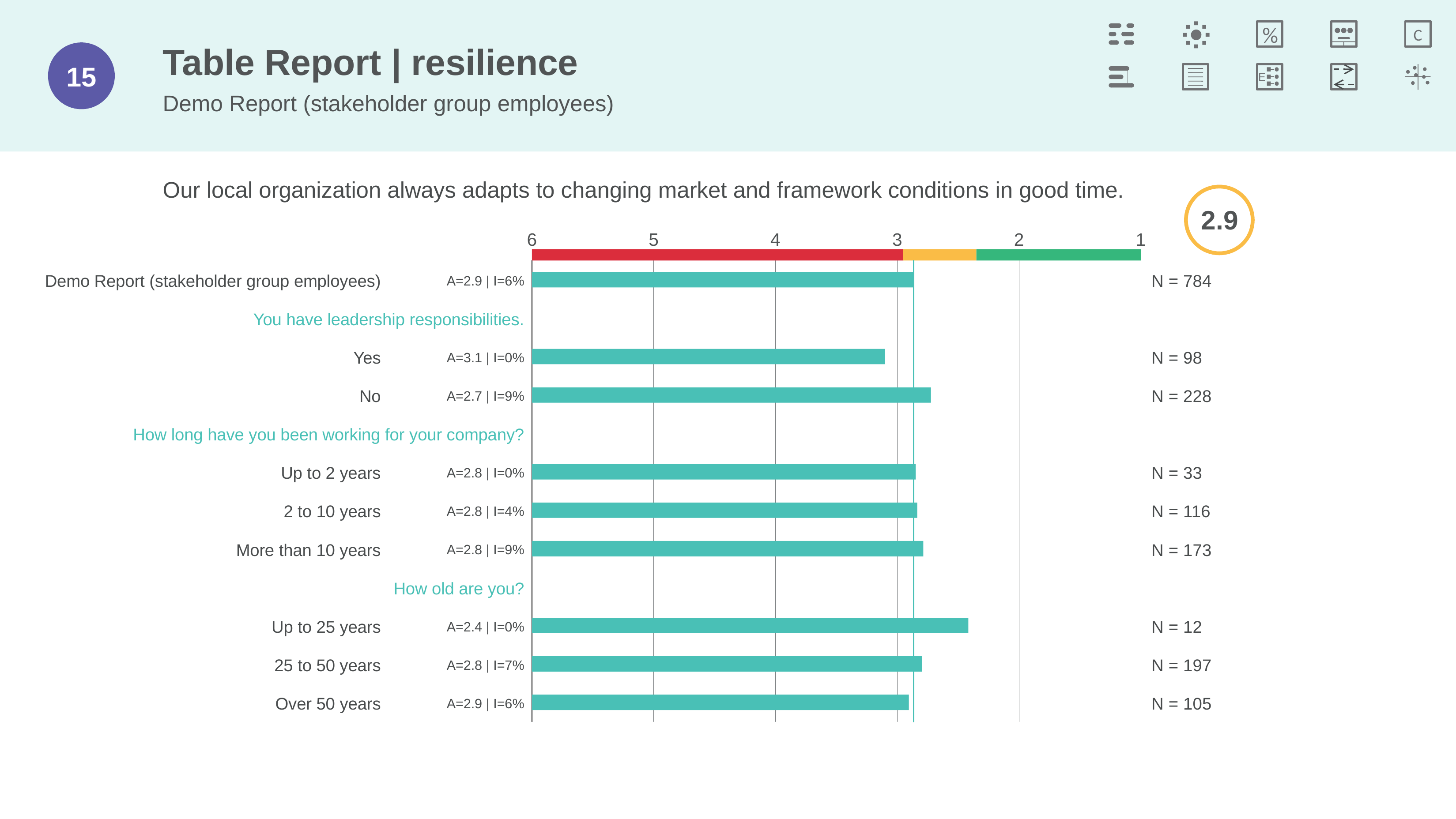

%

C
# Table Report | resilience
Demo Report (stakeholder group employees)
15

E

Our local organization always adapts to changing market and framework conditions in good time.
2.9
6
5
4
3
2
1

Demo Report (stakeholder group employees)
A=2.9 | I=6%

N = 784

You have leadership responsibilities.

Yes
A=3.1 | I=0%
N = 98

No
A=2.7 | I=9%
N = 228

How long have you been working for your company?

Up to 2 years
A=2.8 | I=0%
N = 33

2 to 10 years
A=2.8 | I=4%
N = 116

More than 10 years
A=2.8 | I=9%
N = 173

How old are you?

Up to 25 years
A=2.4 | I=0%
N = 12

25 to 50 years
A=2.8 | I=7%
N = 197

Over 50 years
A=2.9 | I=6%
N = 105